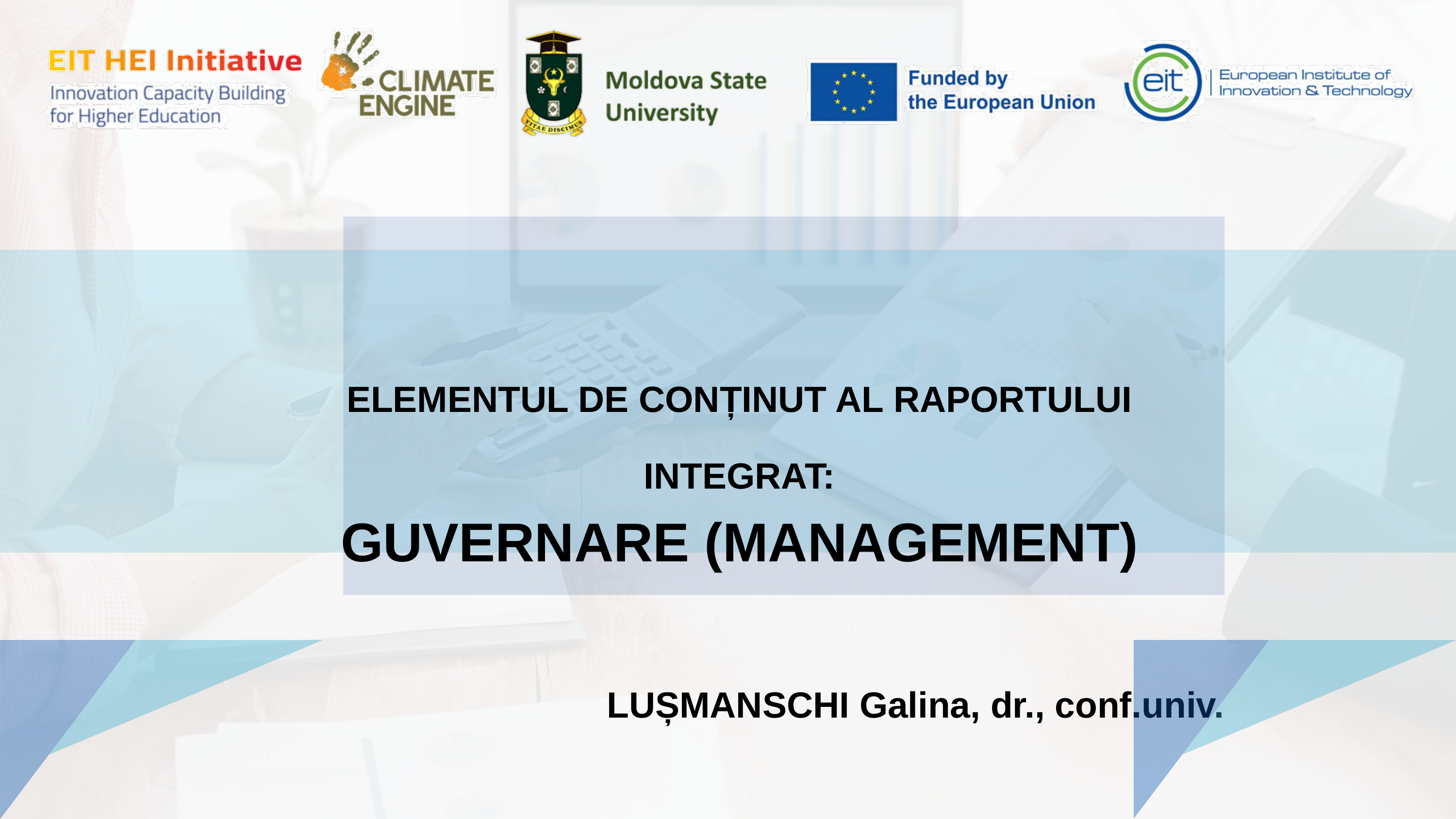

ELEMENTUL DE CONȚINUT AL RAPORTULUI INTEGRAT:
GUVERNARE (MANAGEMENT)

LUȘMANSCHI Galina, dr., conf.univ.